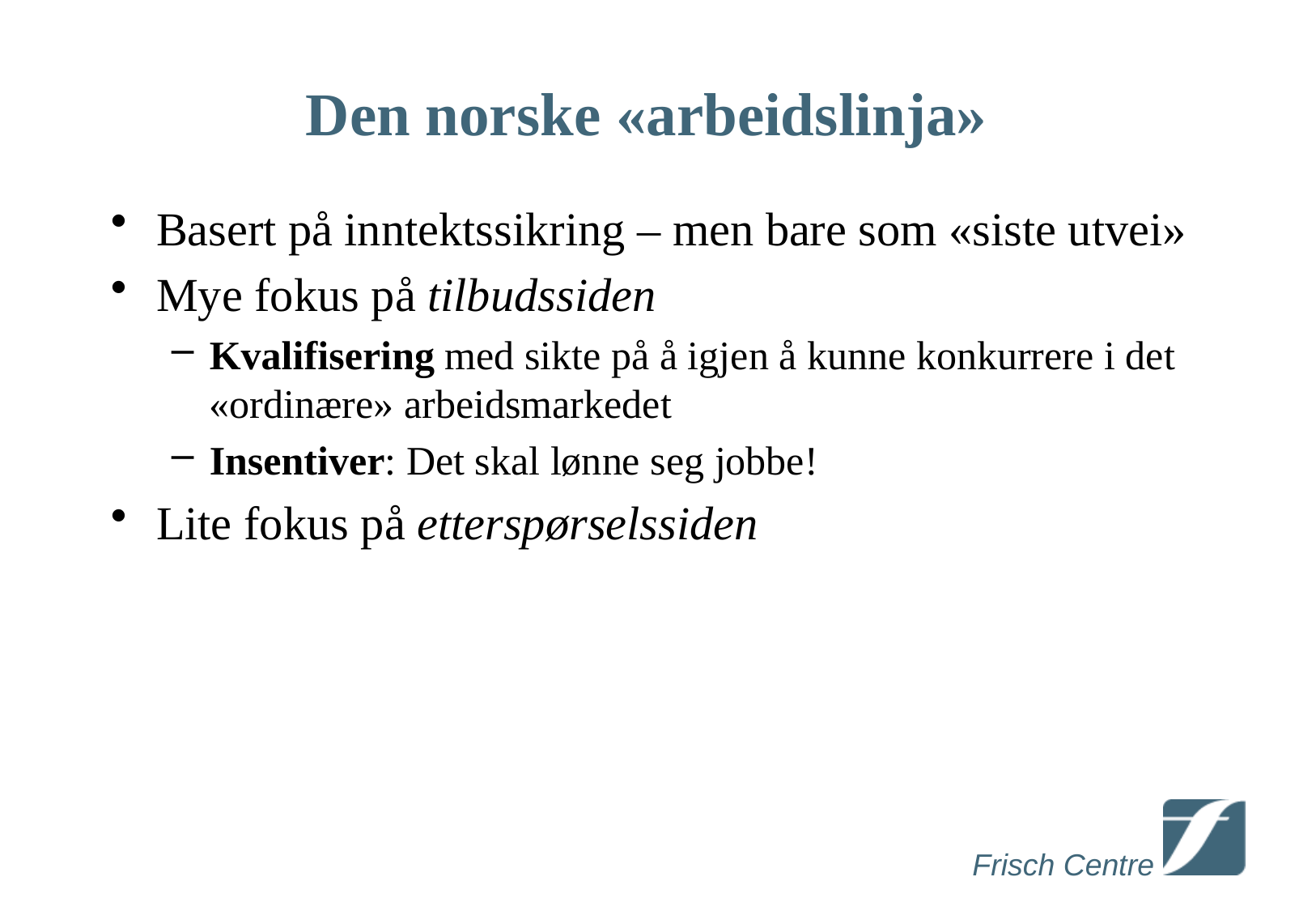

# Den norske «arbeidslinja»
Basert på inntektssikring – men bare som «siste utvei»
Mye fokus på tilbudssiden
Kvalifisering med sikte på å igjen å kunne konkurrere i det «ordinære» arbeidsmarkedet
Insentiver: Det skal lønne seg jobbe!
Lite fokus på etterspørselssiden